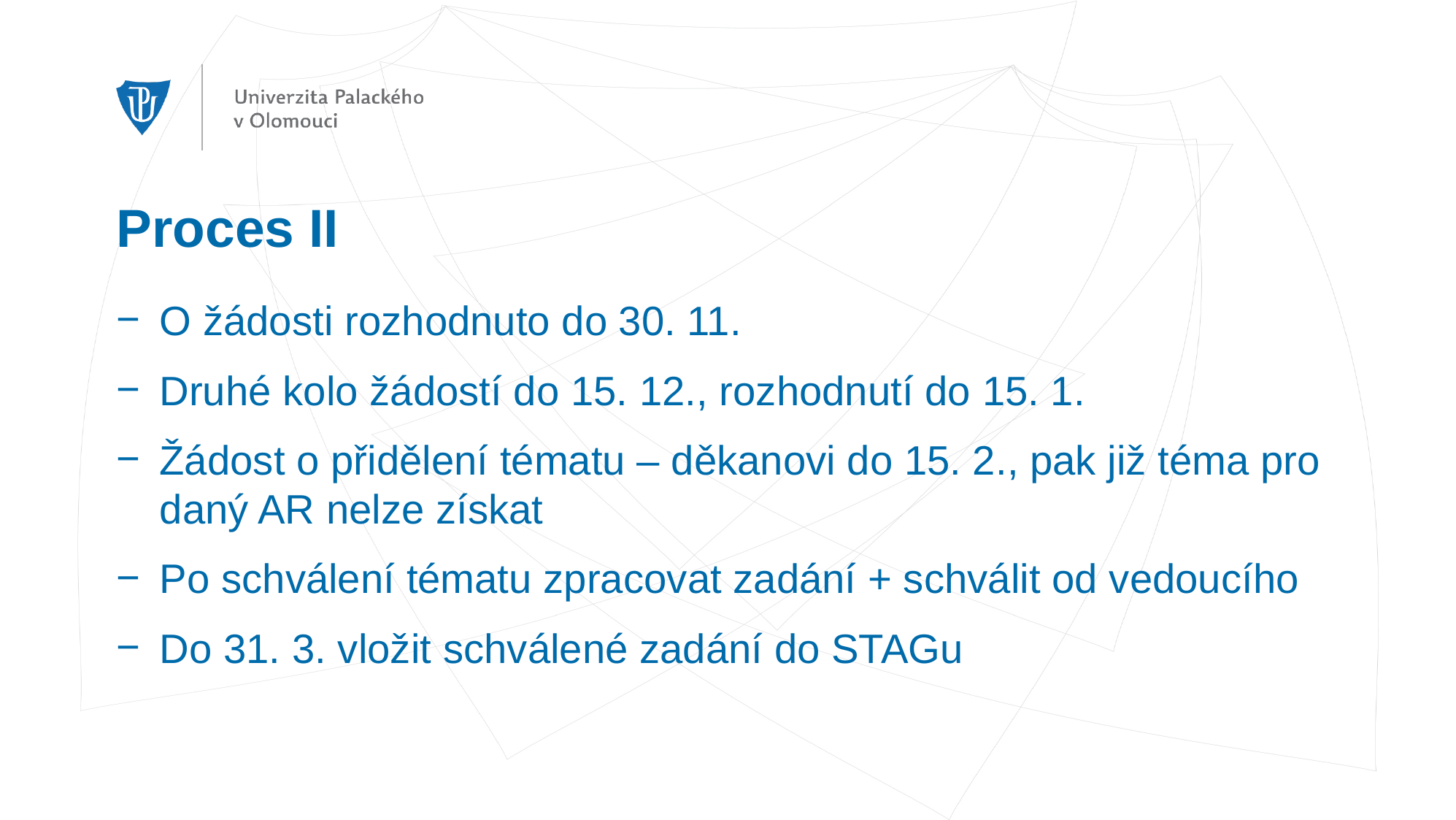

# Proces II
O žádosti rozhodnuto do 30. 11.
Druhé kolo žádostí do 15. 12., rozhodnutí do 15. 1.
Žádost o přidělení tématu – děkanovi do 15. 2., pak již téma pro daný AR nelze získat
Po schválení tématu zpracovat zadání + schválit od vedoucího
Do 31. 3. vložit schválené zadání do STAGu